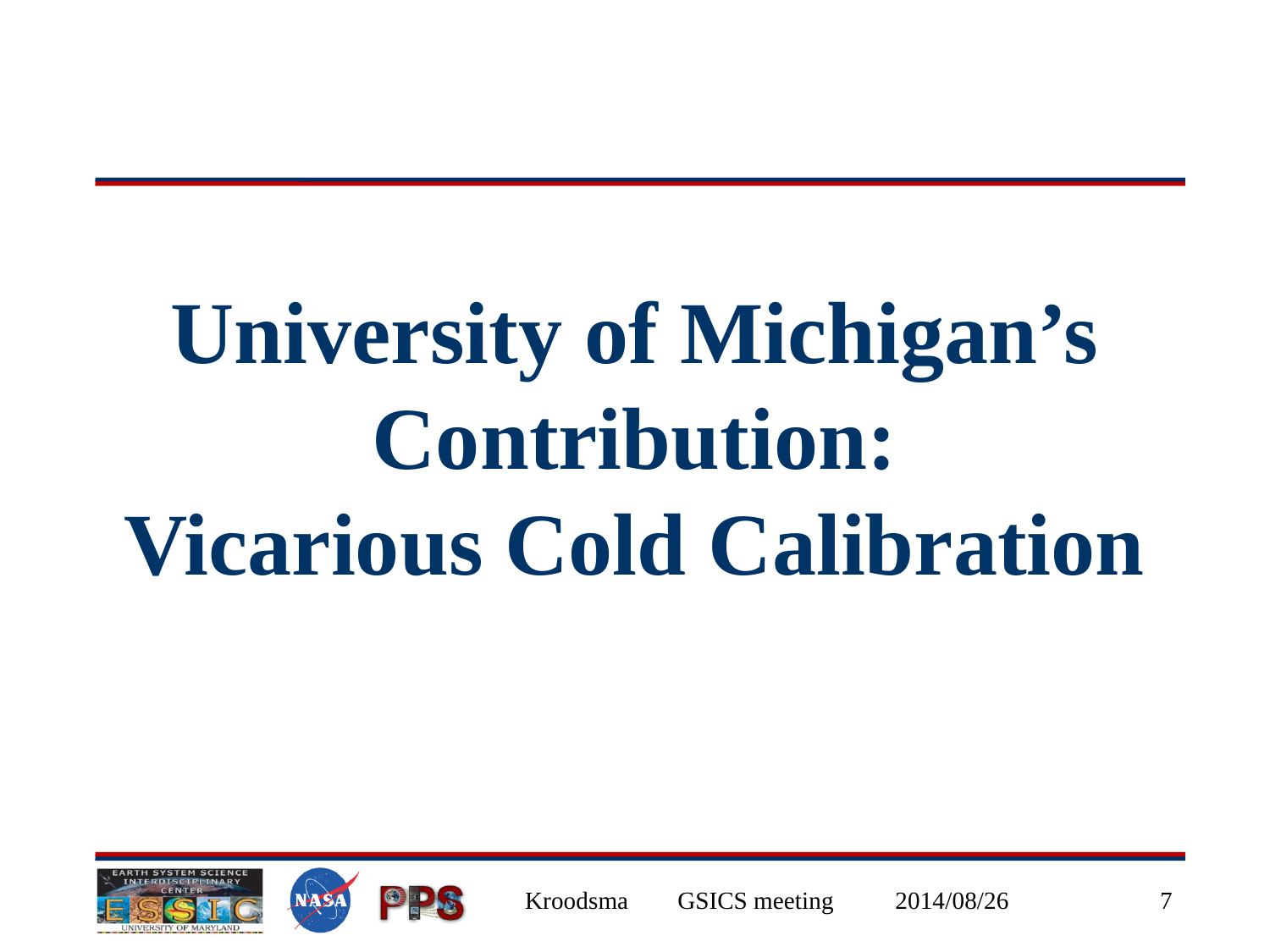

# University of Michigan’s Contribution: Vicarious Cold Calibration
Kroodsma        GSICS meeting          2014/08/26
7